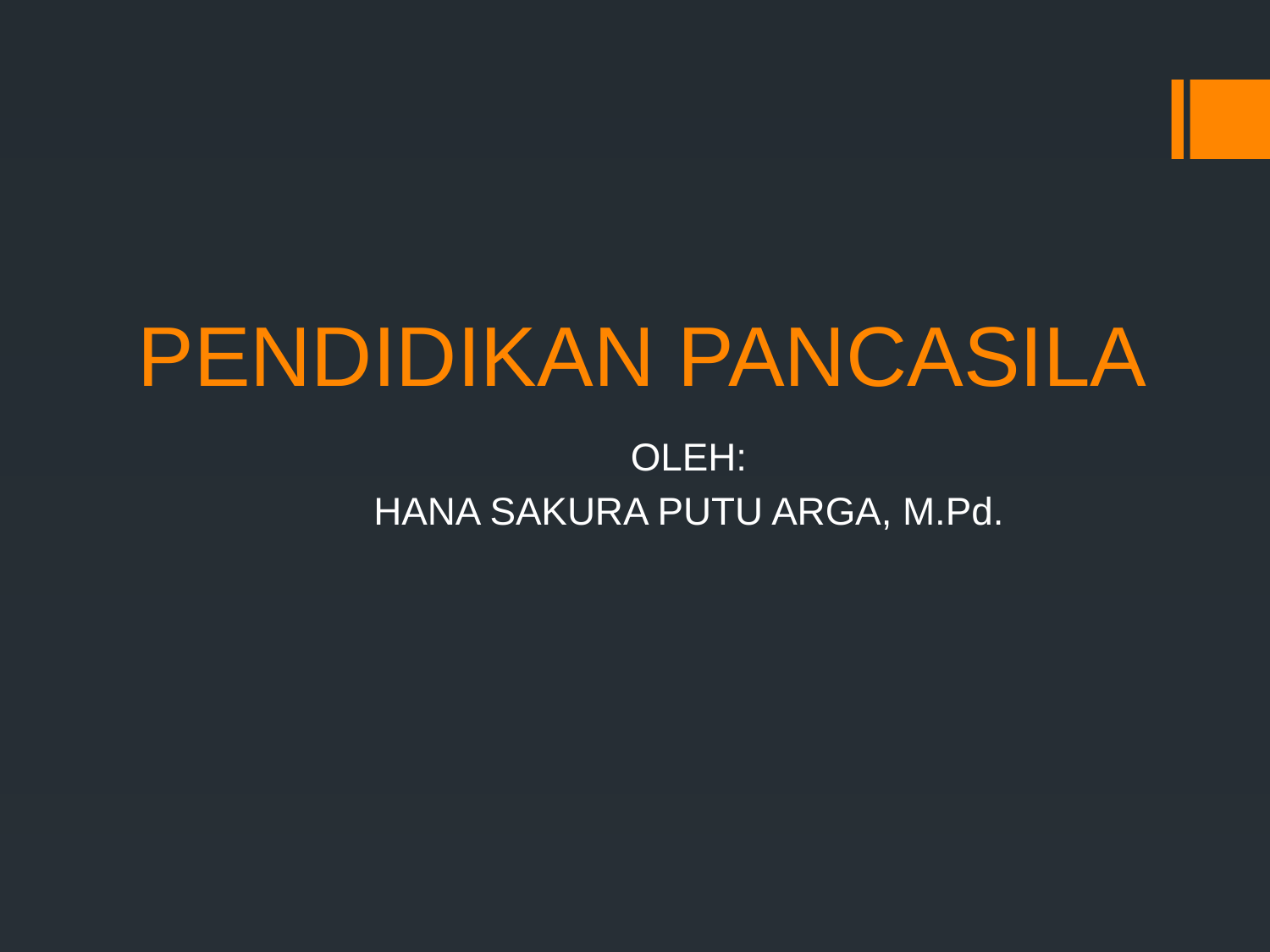

# PENDIDIKAN PANCASILA
OLEH:
HANA SAKURA PUTU ARGA, M.Pd.